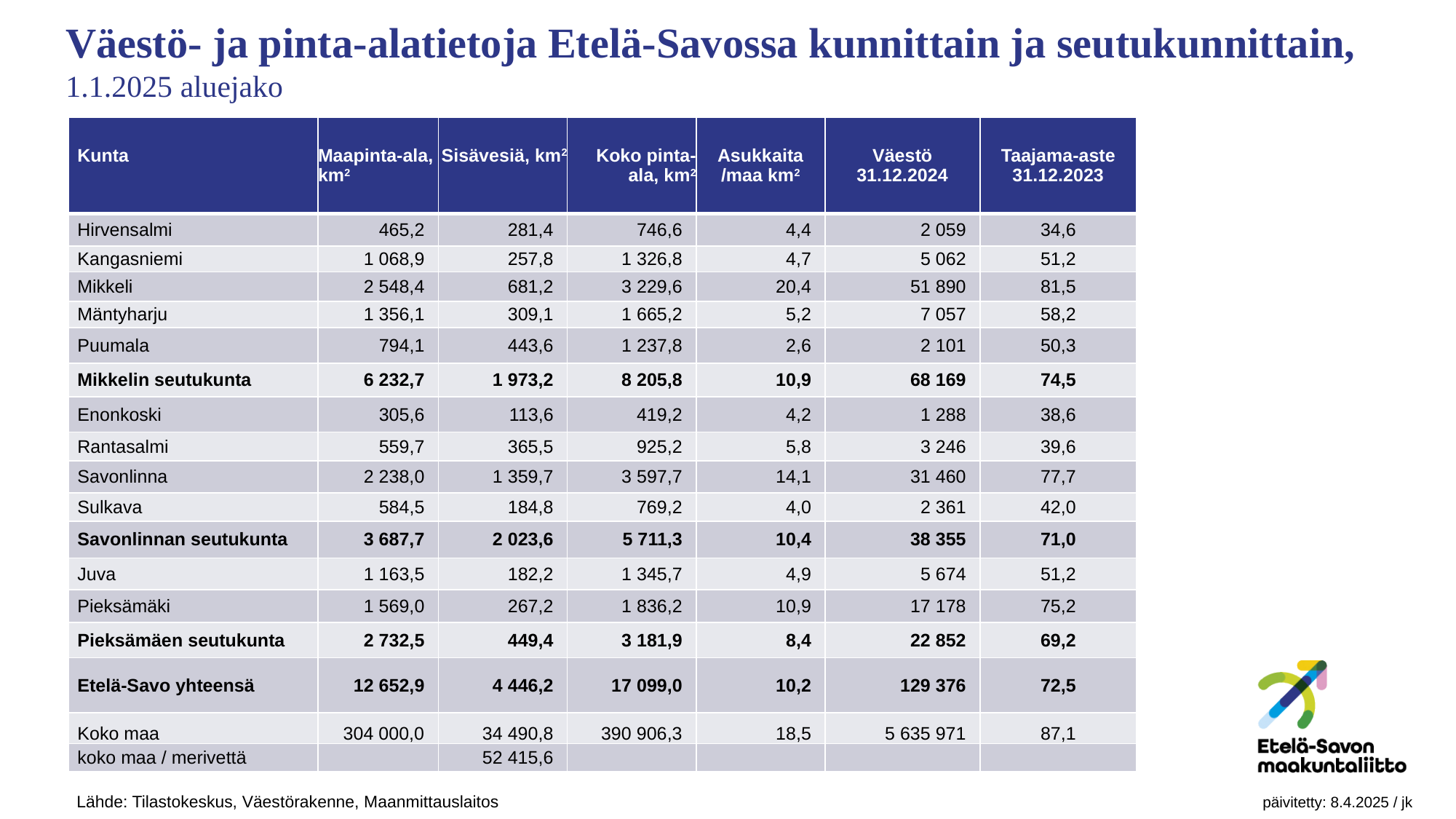

# Väestö- ja pinta-alatietoja Etelä-Savossa kunnittain ja seutukunnittain, 1.1.2025 aluejako
| Kunta | Maapinta-ala, km2 | Sisävesiä, km2 | Koko pinta-ala, km2 | Asukkaita /maa km2 | Väestö 31.12.2024 | Taajama-aste 31.12.2023 |
| --- | --- | --- | --- | --- | --- | --- |
| Hirvensalmi | 465,2 | 281,4 | 746,6 | 4,4 | 2 059 | 34,6 |
| Kangasniemi | 1 068,9 | 257,8 | 1 326,8 | 4,7 | 5 062 | 51,2 |
| Mikkeli | 2 548,4 | 681,2 | 3 229,6 | 20,4 | 51 890 | 81,5 |
| Mäntyharju | 1 356,1 | 309,1 | 1 665,2 | 5,2 | 7 057 | 58,2 |
| Puumala | 794,1 | 443,6 | 1 237,8 | 2,6 | 2 101 | 50,3 |
| Mikkelin seutukunta | 6 232,7 | 1 973,2 | 8 205,8 | 10,9 | 68 169 | 74,5 |
| Enonkoski | 305,6 | 113,6 | 419,2 | 4,2 | 1 288 | 38,6 |
| Rantasalmi | 559,7 | 365,5 | 925,2 | 5,8 | 3 246 | 39,6 |
| Savonlinna | 2 238,0 | 1 359,7 | 3 597,7 | 14,1 | 31 460 | 77,7 |
| Sulkava | 584,5 | 184,8 | 769,2 | 4,0 | 2 361 | 42,0 |
| Savonlinnan seutukunta | 3 687,7 | 2 023,6 | 5 711,3 | 10,4 | 38 355 | 71,0 |
| Juva | 1 163,5 | 182,2 | 1 345,7 | 4,9 | 5 674 | 51,2 |
| Pieksämäki | 1 569,0 | 267,2 | 1 836,2 | 10,9 | 17 178 | 75,2 |
| Pieksämäen seutukunta | 2 732,5 | 449,4 | 3 181,9 | 8,4 | 22 852 | 69,2 |
| Etelä-Savo yhteensä | 12 652,9 | 4 446,2 | 17 099,0 | 10,2 | 129 376 | 72,5 |
| Koko maa | 304 000,0 | 34 490,8 | 390 906,3 | 18,5 | 5 635 971 | 87,1 |
| koko maa / merivettä |  | 52 415,6 |  |  |  |  |
Lähde: Tilastokeskus, Väestörakenne, Maanmittauslaitos 							                    päivitetty: 8.4.2025 / jk